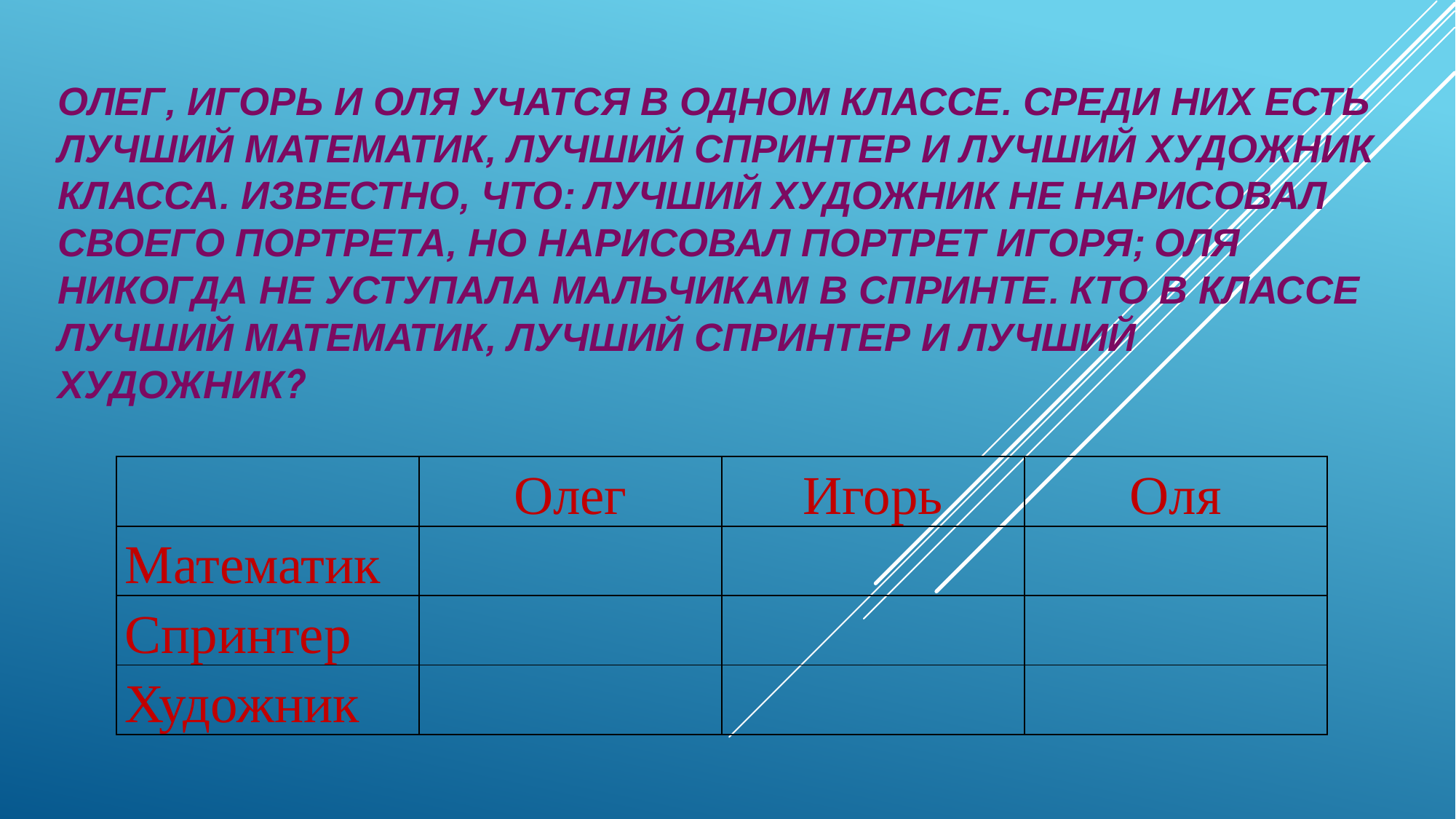

# Олег, Игорь и Оля учатся в одном классе. Среди них есть лучший математик, лучший спринтер и лучший художник класса. Известно, что: лучший художник не нарисовал своего портрета, но нарисовал портрет Игоря; Оля никогда не уступала мальчикам в спринте. Кто в классе лучший математик, лучший спринтер и лучший художник?
|  | Олег | Игорь | Оля |
| --- | --- | --- | --- |
| Математик |  |  |  |
| Спринтер |  |  |  |
| Художник |  |  |  |